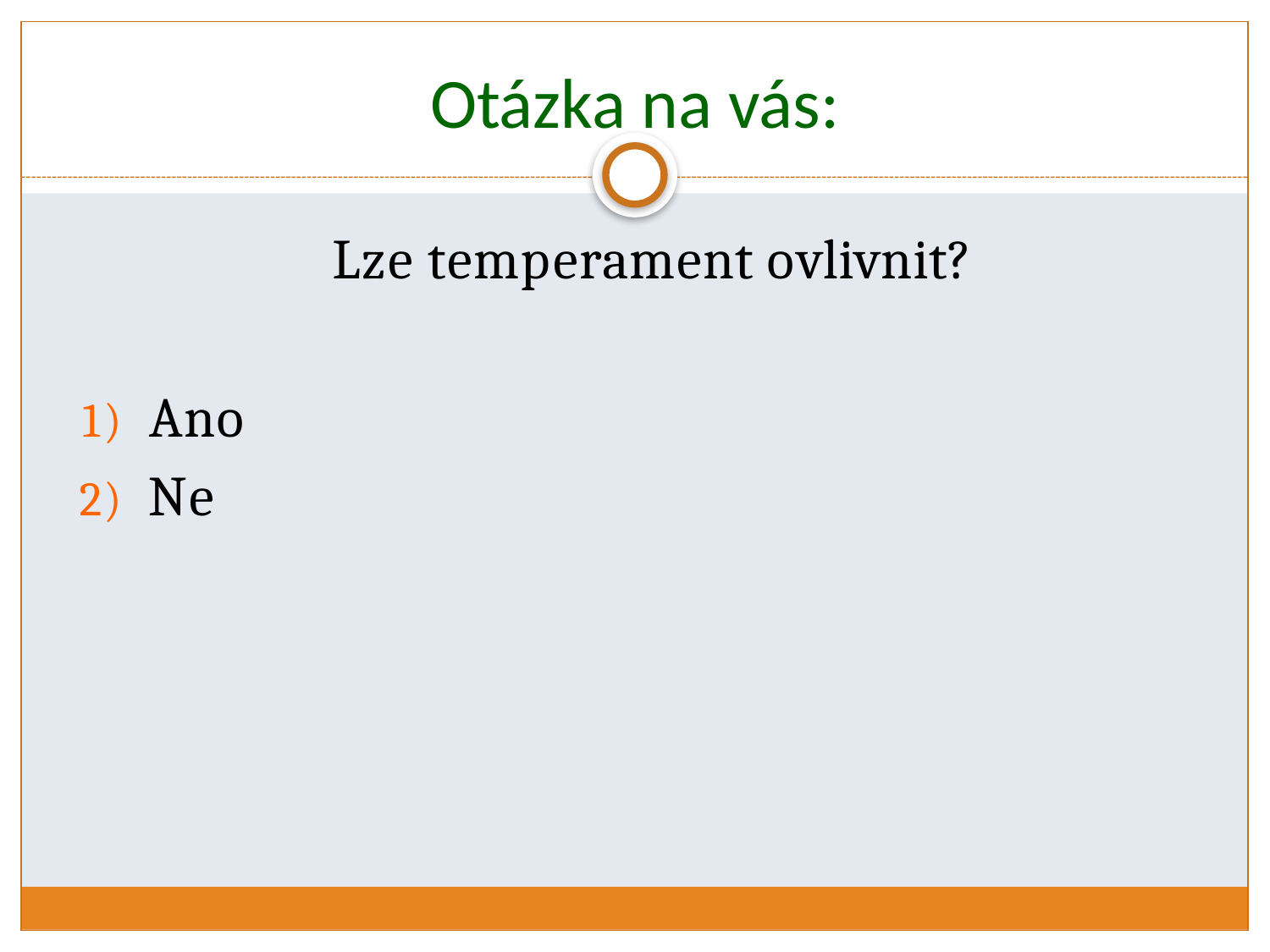

# Otázka na vás:
Lze temperament ovlivnit?

Ano
Ne